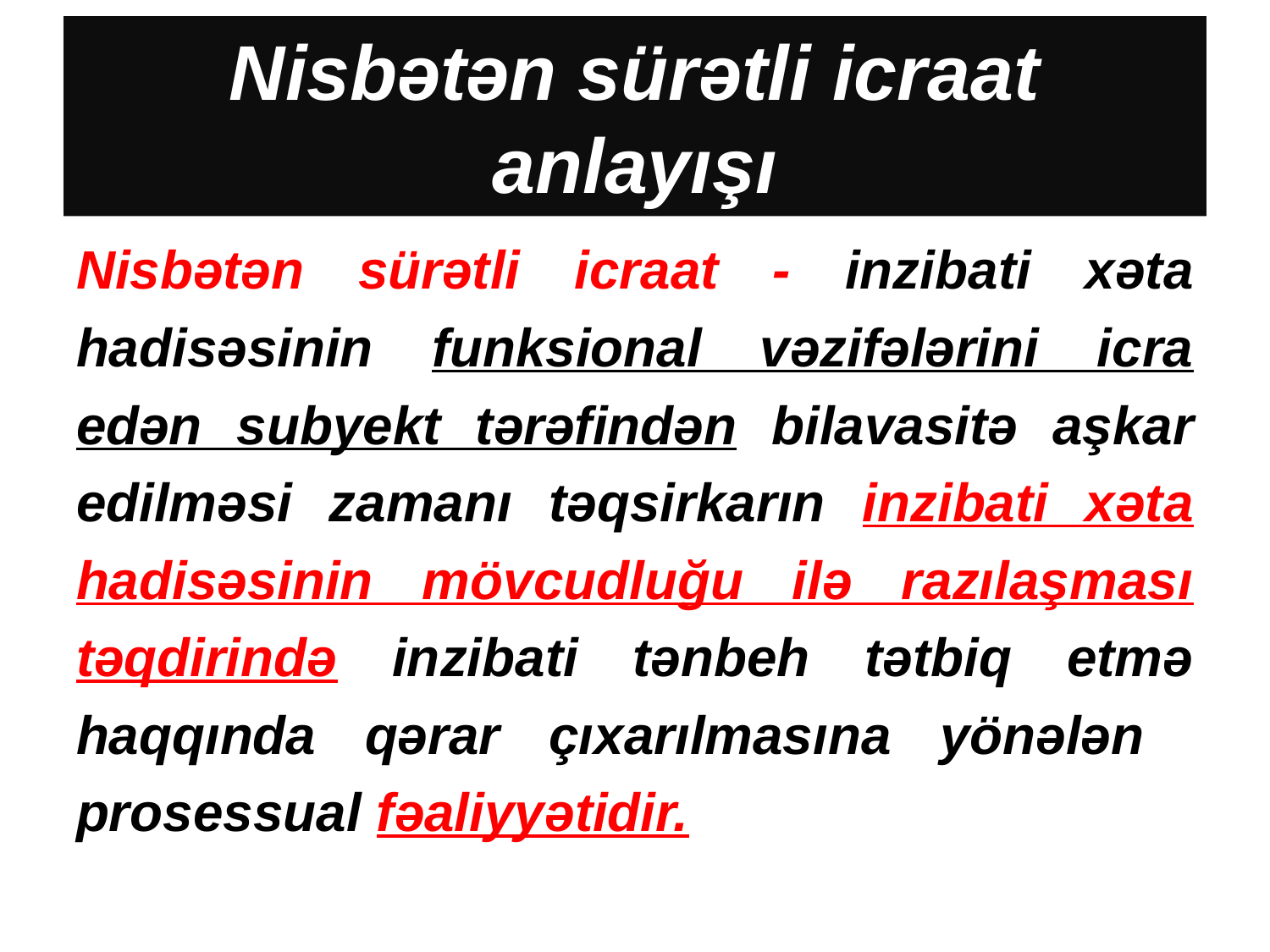

# Nisbətən sürətli icraat anlayışı
Nisbətən sürətli icraat - inzibati xəta hadisəsinin funksional vəzifələrini icra edən subyekt tərəfindən bilavasitə aşkar edilməsi zamanı təqsirkarın inzibati xəta hadisəsinin mövcudluğu ilə razılaşması təqdirində inzibati tənbeh tətbiq etmə haqqında qərar çıxarılmasına yönələn  prosessual fəaliyyətidir.